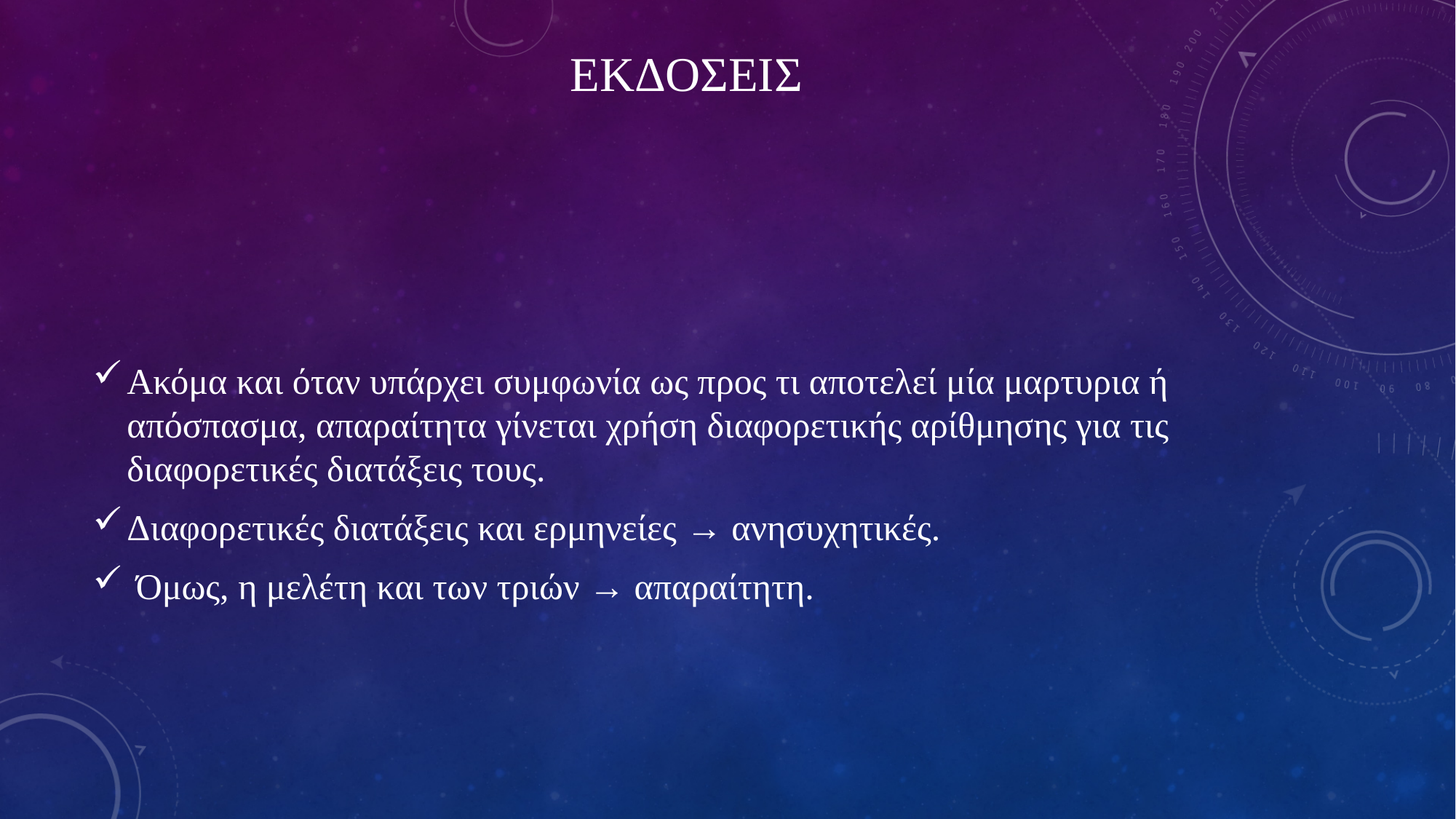

# ΕΚΔΟΣΕΙΣ
Ακόμα και όταν υπάρχει συμφωνία ως προς τι αποτελεί μία μαρτυρια ή απόσπασμα, απαραίτητα γίνεται χρήση διαφορετικής αρίθμησης για τις διαφορετικές διατάξεις τους.
Διαφορετικές διατάξεις και ερμηνείες → ανησυχητικές.
 Όμως, η μελέτη και των τριών → απαραίτητη.